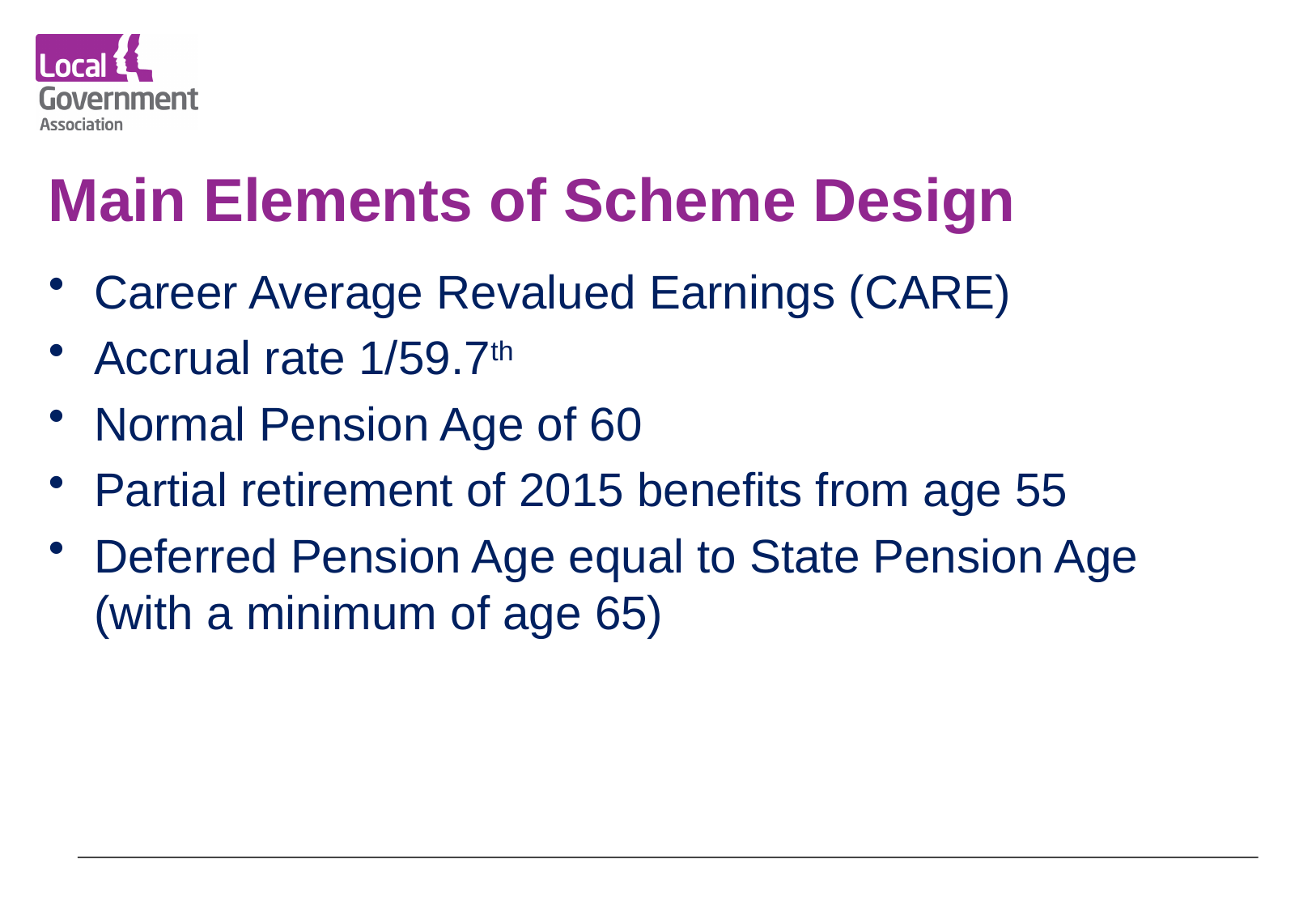

# Main Elements of Scheme Design
Career Average Revalued Earnings (CARE)
Accrual rate 1/59.7th
Normal Pension Age of 60
Partial retirement of 2015 benefits from age 55
Deferred Pension Age equal to State Pension Age (with a minimum of age 65)